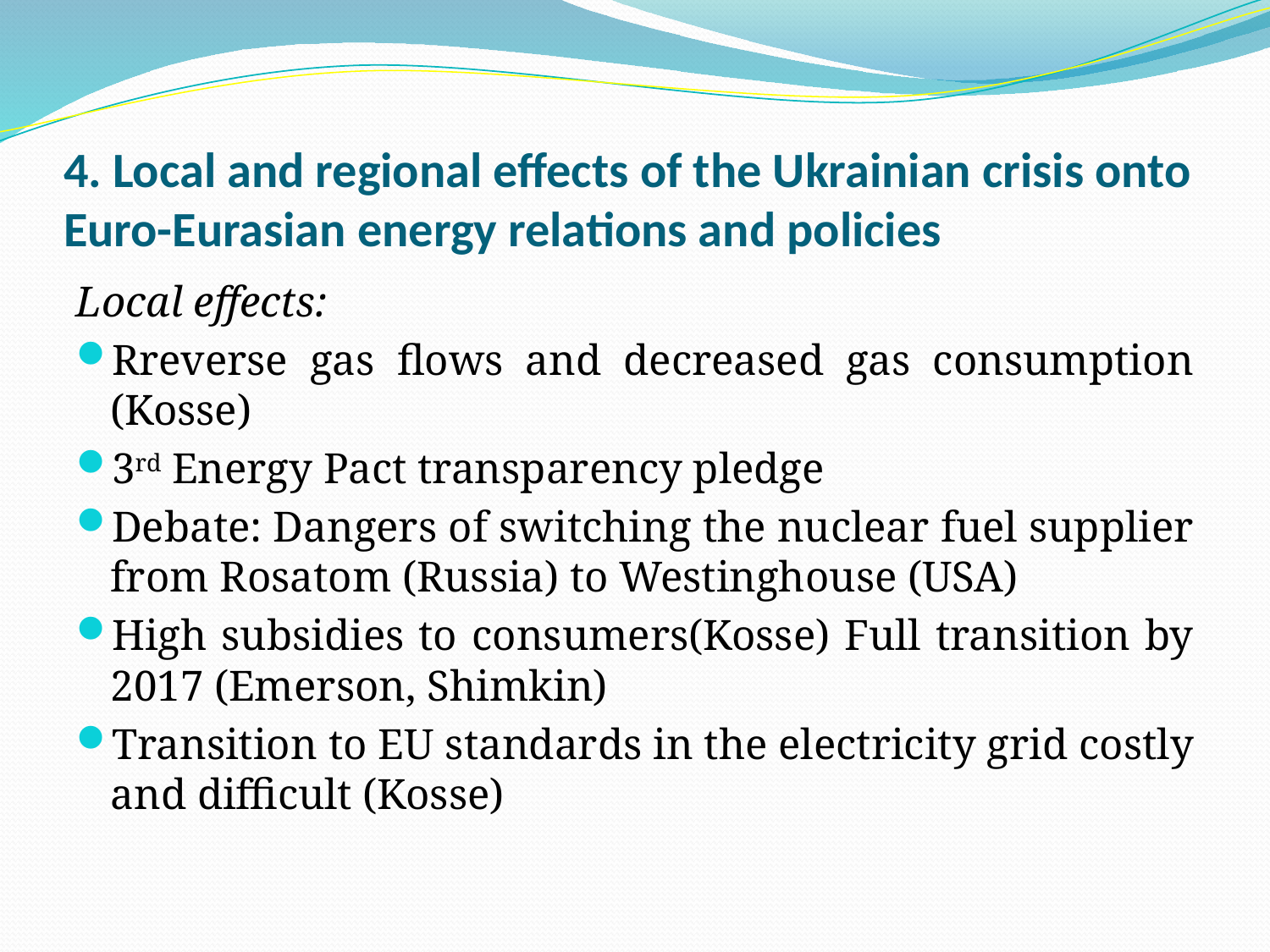

# 4. Local and regional effects of the Ukrainian crisis onto Euro-Eurasian energy relations and policies
Local effects:
Rreverse gas flows and decreased gas consumption (Kosse)
3rd Energy Pact transparency pledge
Debate: Dangers of switching the nuclear fuel supplier from Rosatom (Russia) to Westinghouse (USA)
High subsidies to consumers(Kosse) Full transition by 2017 (Emerson, Shimkin)
Transition to EU standards in the electricity grid costly and difficult (Kosse)